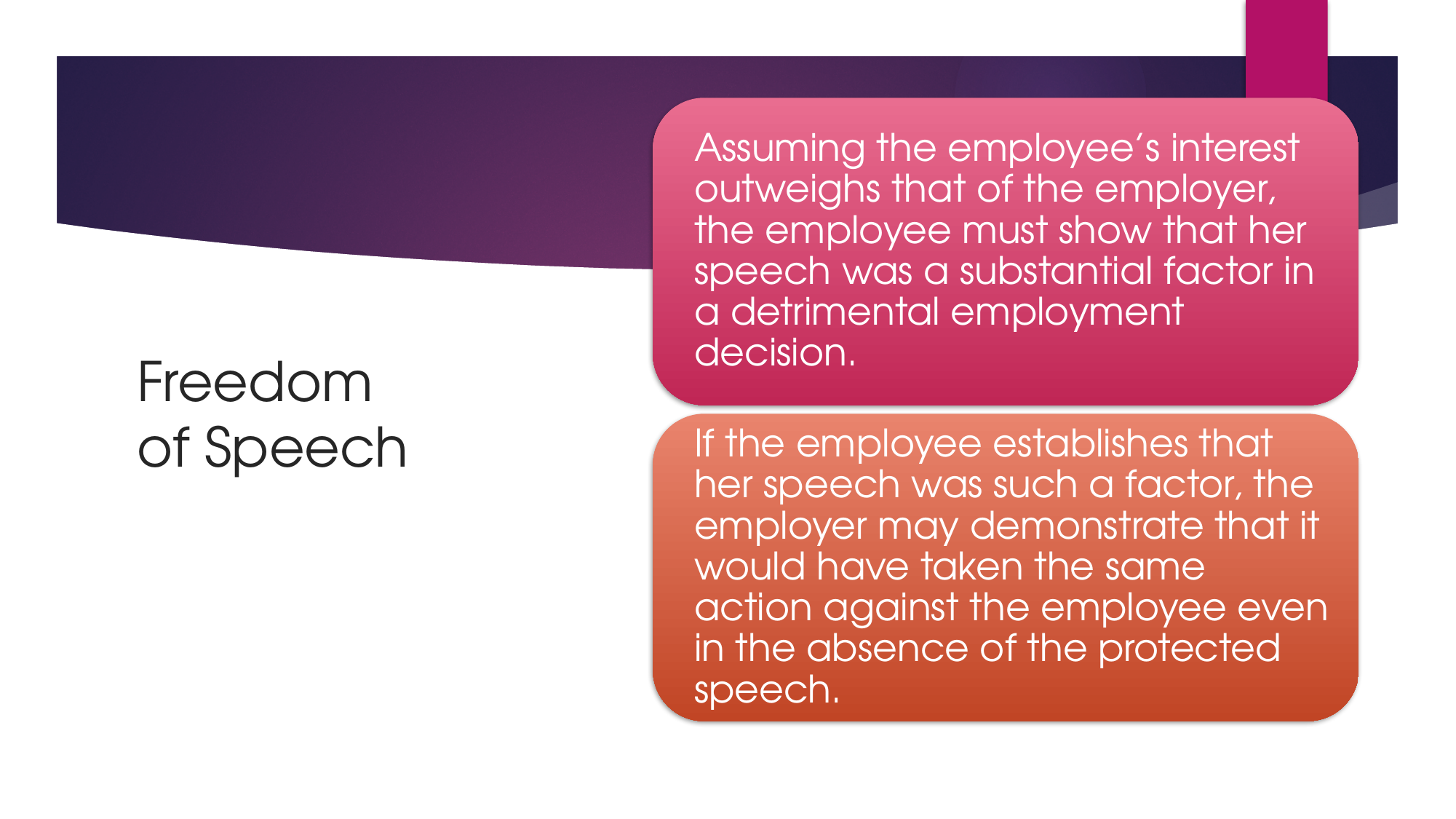

Assuming the employee’s interest outweighs that of the employer, the employee must show that her speech was a substantial factor in a detrimental employment decision.
If the employee establishes that her speech was such a factor, the employer may demonstrate that it would have taken the same action against the employee even in the absence of the protected speech.
# Freedom of Speech